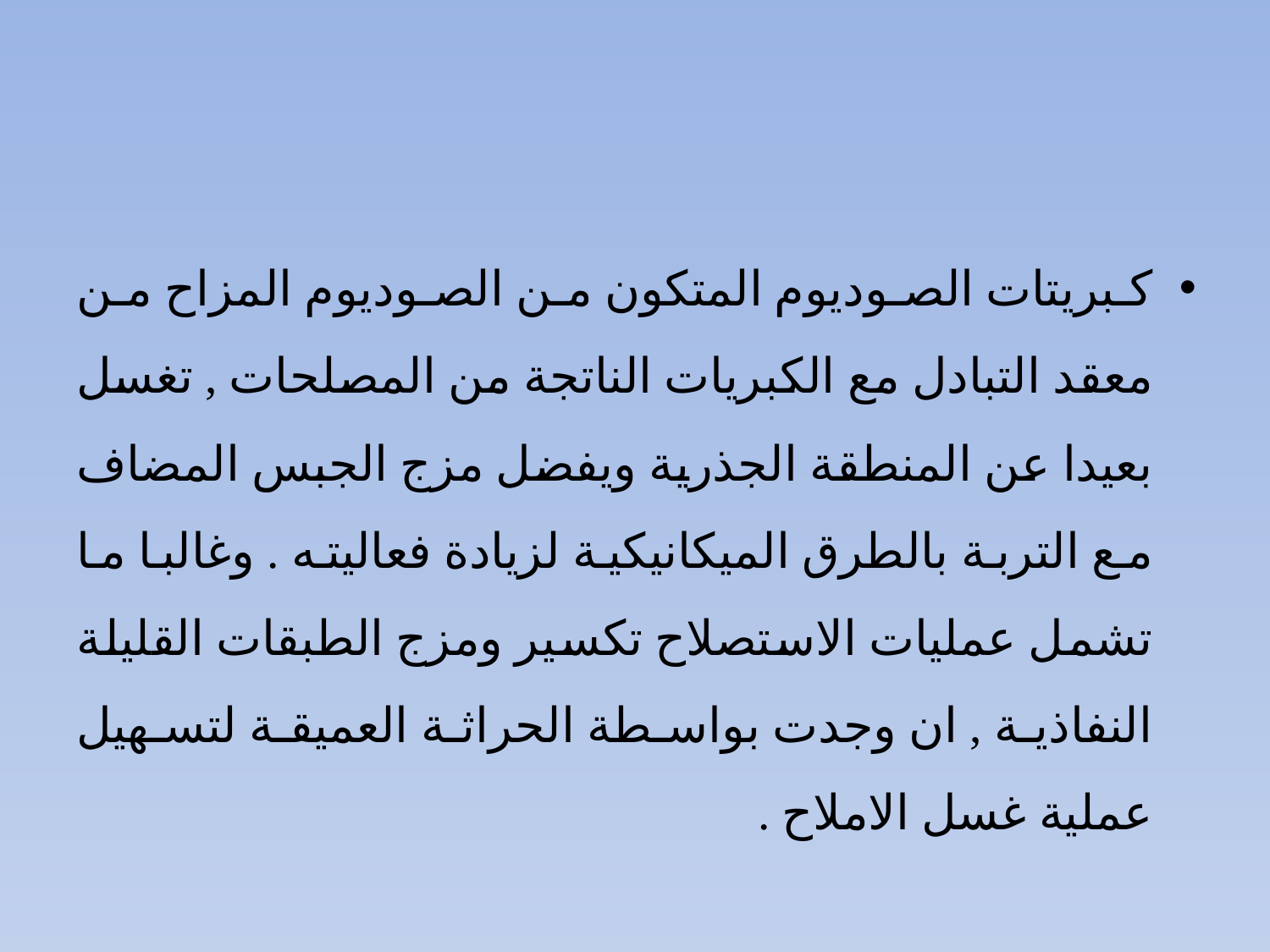

#
كبريتات الصوديوم المتكون من الصوديوم المزاح من معقد التبادل مع الكبريات الناتجة من المصلحات , تغسل بعيدا عن المنطقة الجذرية ويفضل مزج الجبس المضاف مع التربة بالطرق الميكانيكية لزيادة فعاليته . وغالبا ما تشمل عمليات الاستصلاح تكسير ومزج الطبقات القليلة النفاذية , ان وجدت بواسطة الحراثة العميقة لتسهيل عملية غسل الاملاح .